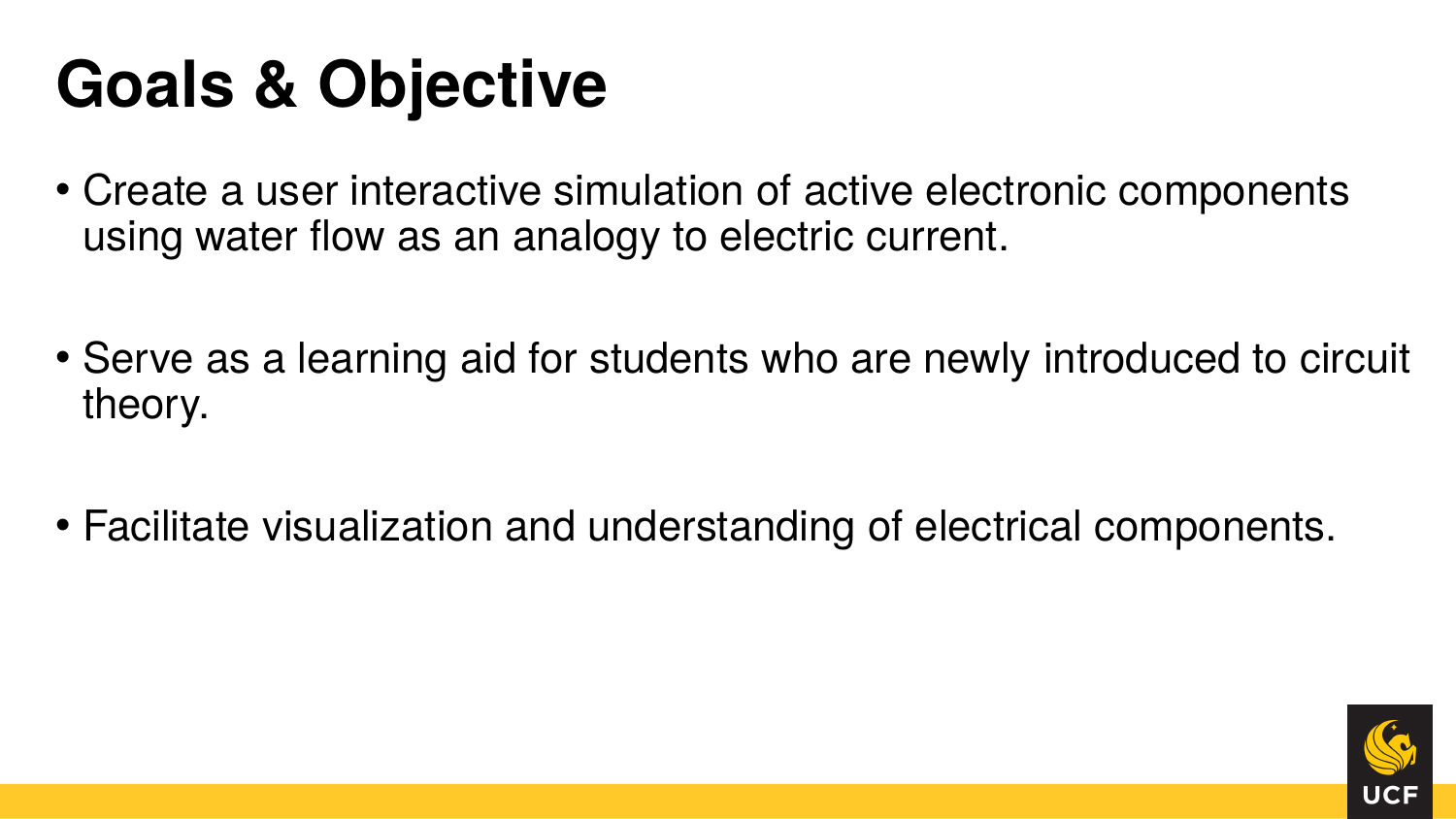

# Goals & Objective
Create a user interactive simulation of active electronic components using water flow as an analogy to electric current.

Serve as a learning aid for students who are newly introduced to circuit theory.

Facilitate visualization and understanding of electrical components.